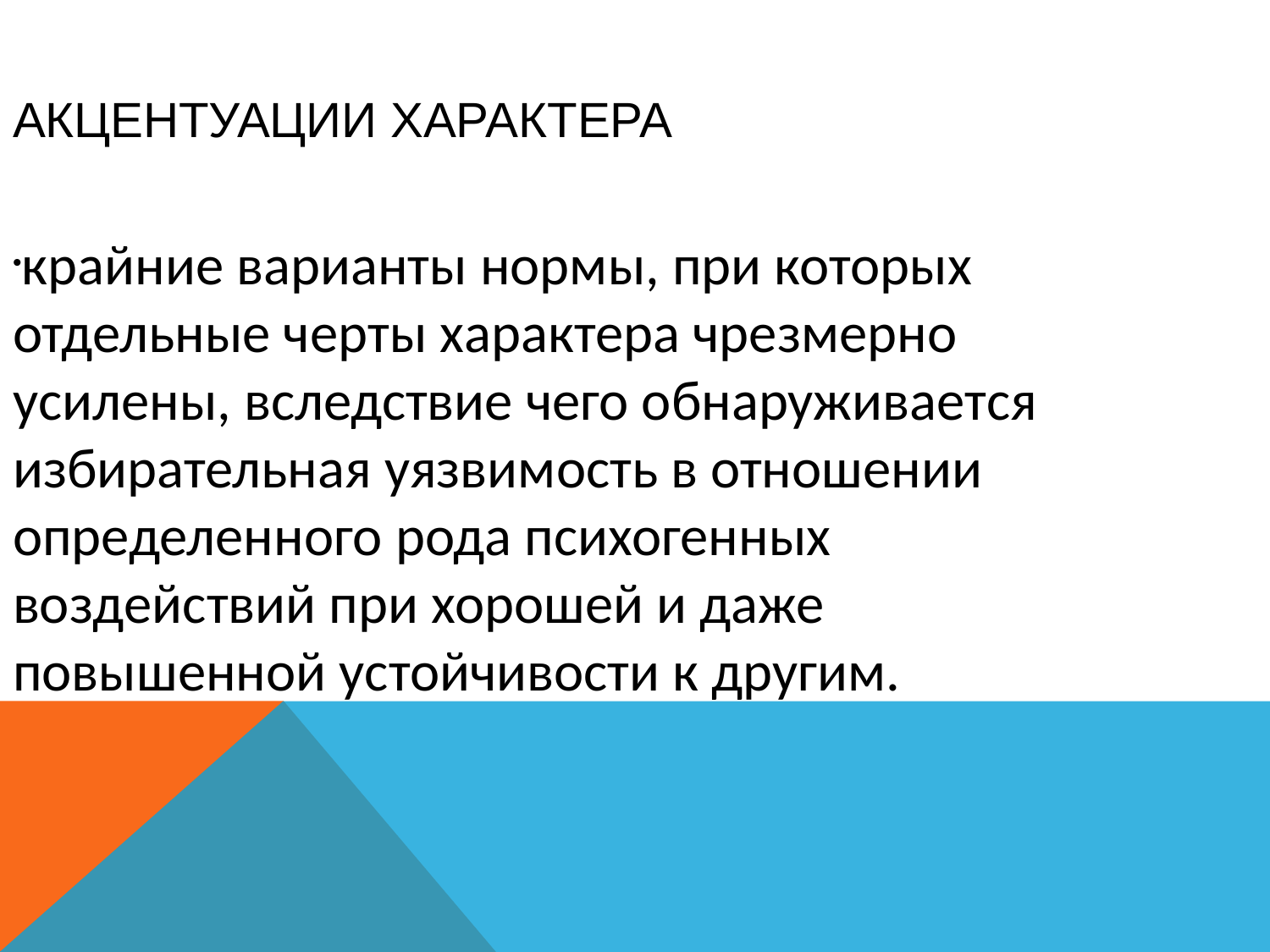

Акцентуации характера
крайние варианты нормы, при которых отдельные черты характера чрезмерно усилены, вследствие чего обнаруживается избирательная уязвимость в отношении определенного рода психогенных воздействий при хорошей и даже повышенной устойчивости к другим.